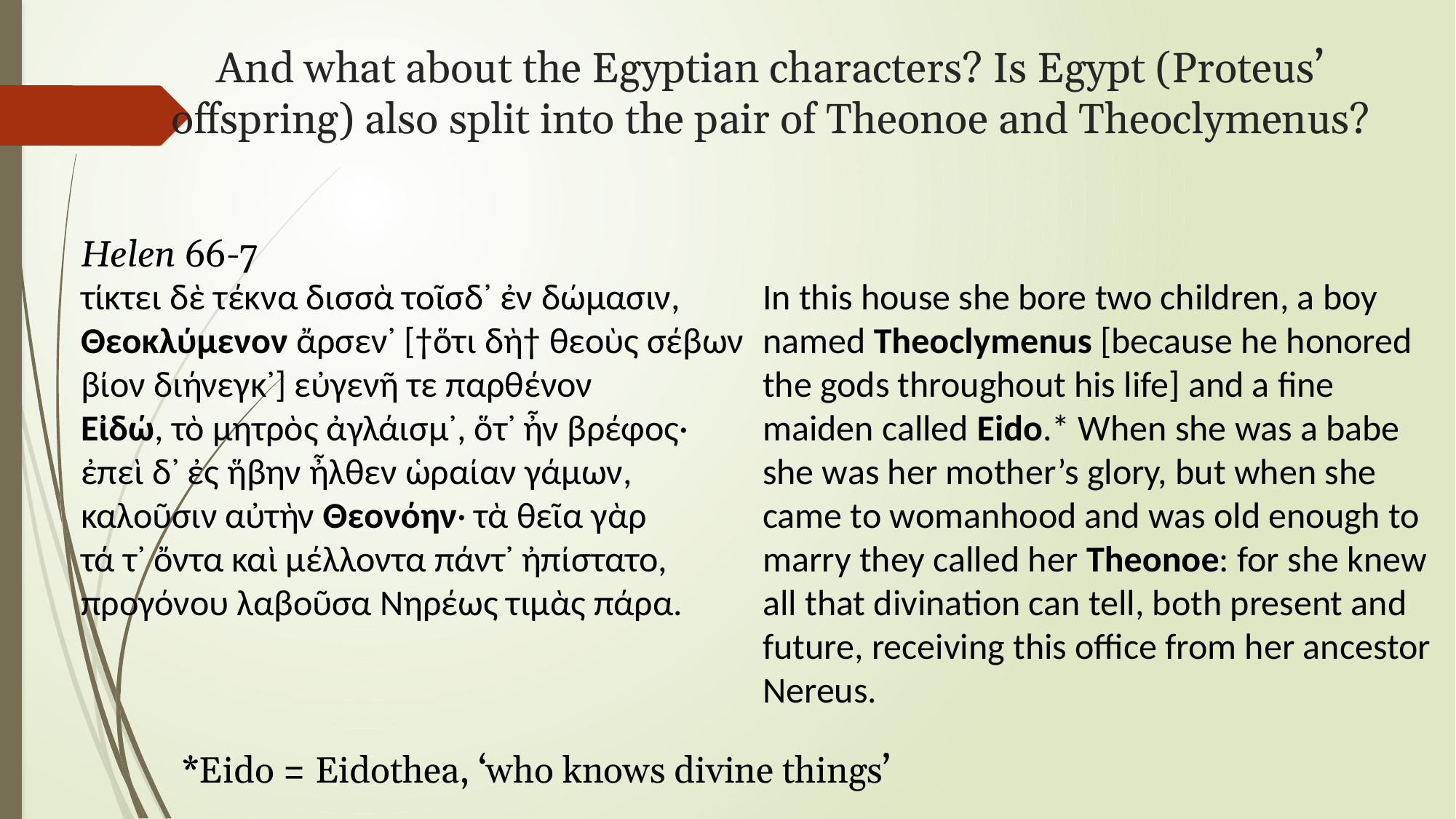

# And what about the Egyptian characters? Is Egypt (Proteus’ offspring) also split into the pair of Theonoe and Theoclymenus?
Helen 66-7
τίκτει δὲ τέκνα δισσὰ τοῖσδ᾿ ἐν δώμασιν,
Θεοκλύμενον ἄρσεν᾿ [†ὅτι δὴ† θεοὺς σέβων
βίον διήνεγκ᾿] εὐγενῆ τε παρθένον
Εἰδώ, τὸ μητρὸς ἀγλάισμ᾿, ὅτ᾿ ἦν βρέφος·
ἐπεὶ δ᾿ ἐς ἥβην ἦλθεν ὡραίαν γάμων,
καλοῦσιν αὐτὴν Θεονόην· τὰ θεῖα γὰρ
τά τ᾿ ὄντα καὶ μέλλοντα πάντ᾿ ἠπίστατο,
προγόνου λαβοῦσα Νηρέως τιμὰς πάρα.

In this house she bore two children, a boy named Theoclymenus [because he honored the gods throughout his life] and a fine maiden called Eido.* When she was a babe she was her mother’s glory, but when she came to womanhood and was old enough to marry they called her Theonoe: for she knew all that divination can tell, both present and future, receiving this office from her ancestor Nereus.

*Eido = Eidothea, ‘who knows divine things’